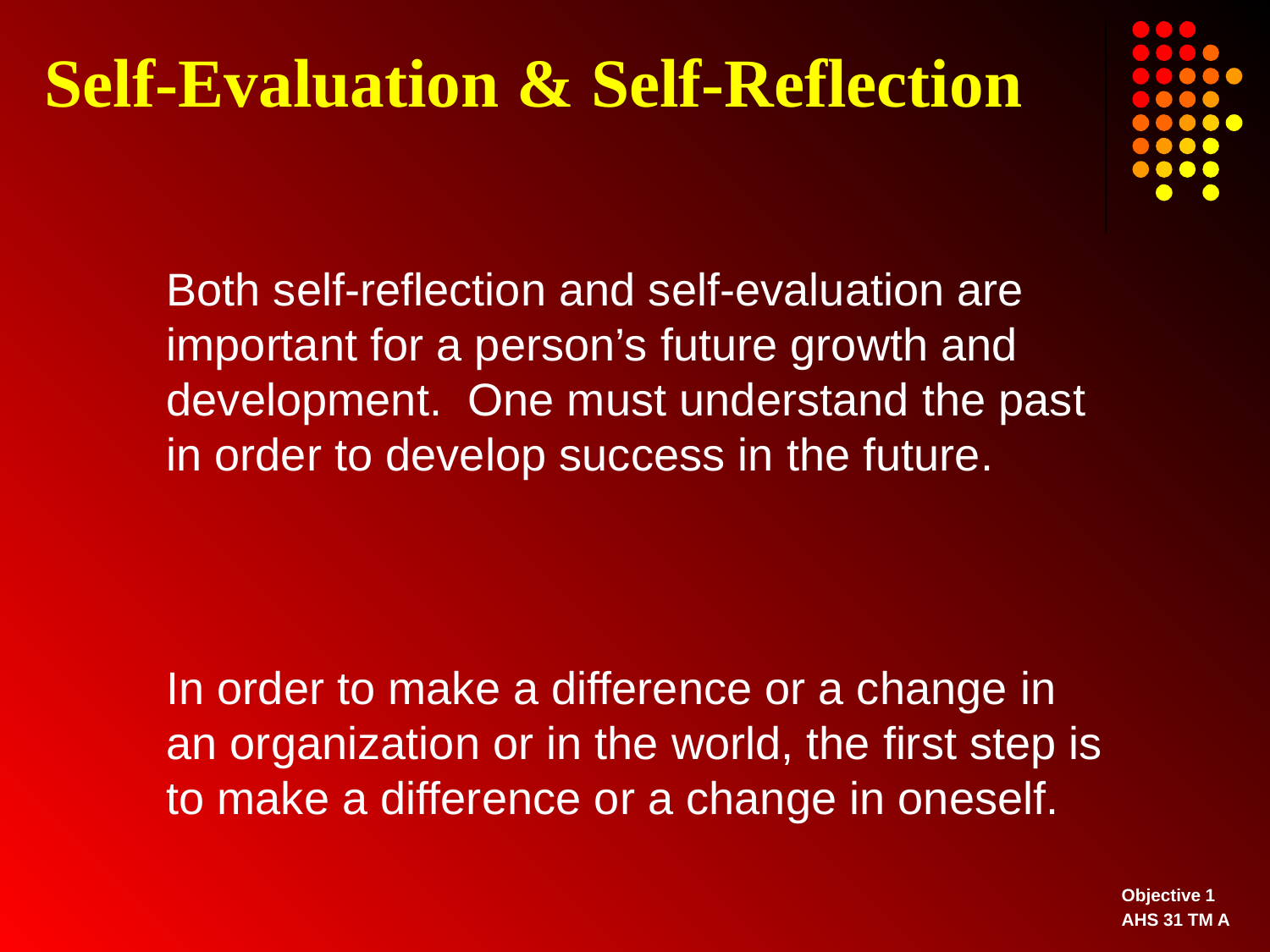

# Self-Evaluation & Self-Reflection
	Both self-reflection and self-evaluation are important for a person’s future growth and development.  One must understand the past in order to develop success in the future.

	In order to make a difference or a change in an organization or in the world, the first step is to make a difference or a change in oneself.
Objective 1
AHS 31 TM A